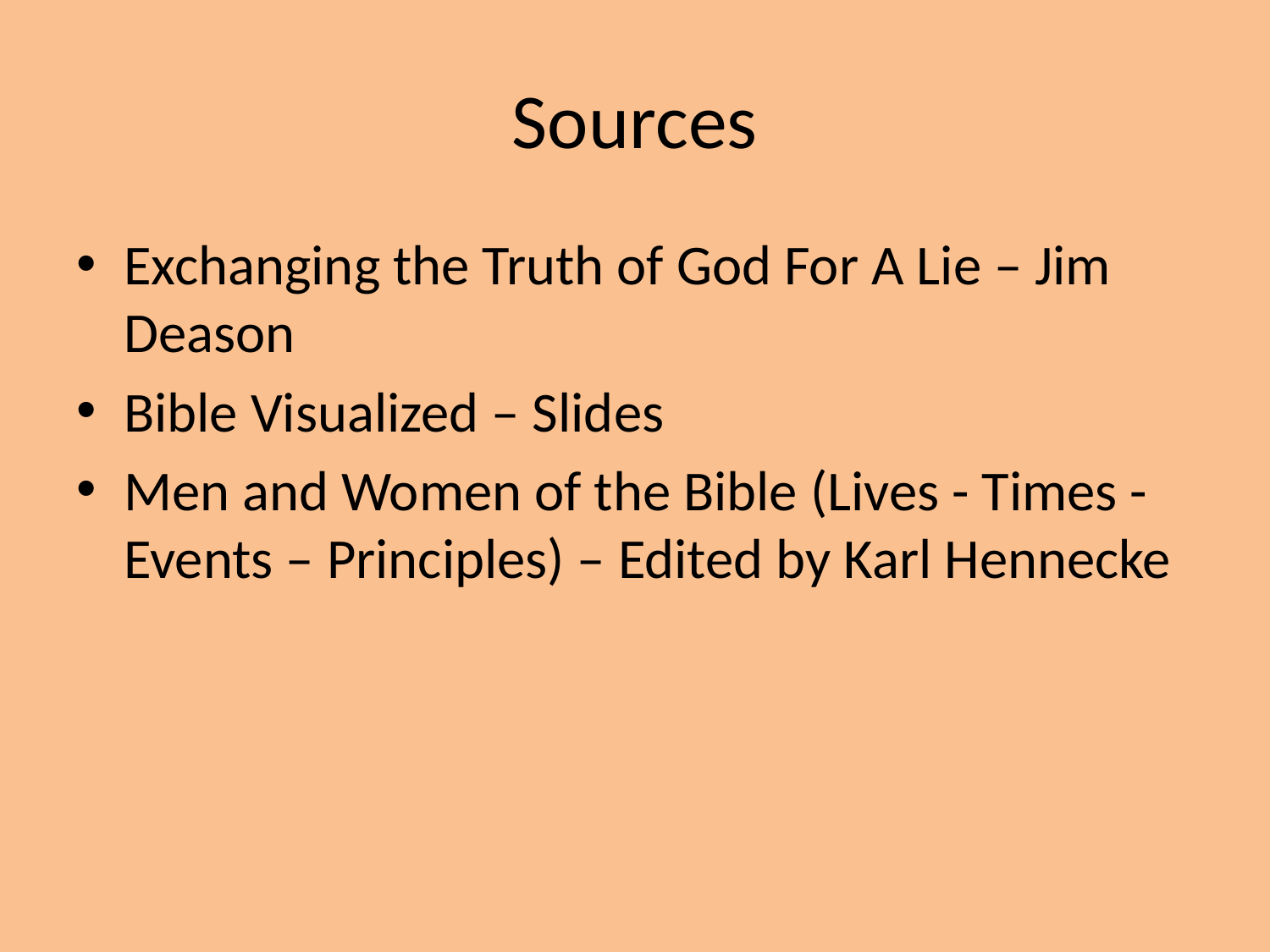

# Sources
Exchanging the Truth of God For A Lie – Jim Deason
Bible Visualized – Slides
Men and Women of the Bible (Lives - Times - Events – Principles) – Edited by Karl Hennecke